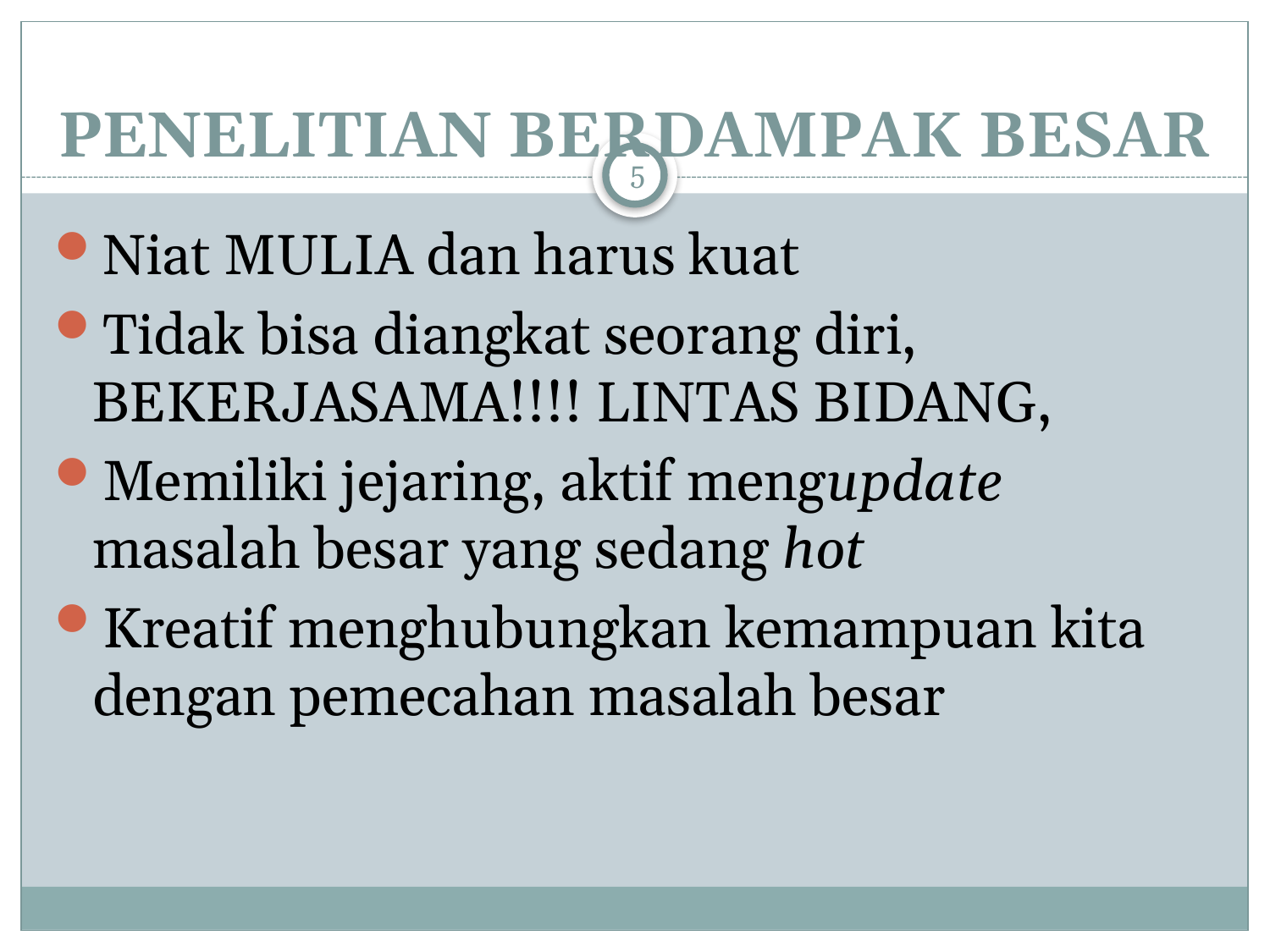

# PENELITIAN BERDAMPAK BESAR
5
Niat MULIA dan harus kuat
Tidak bisa diangkat seorang diri, BEKERJASAMA!!!! LINTAS BIDANG,
Memiliki jejaring, aktif mengupdate masalah besar yang sedang hot
Kreatif menghubungkan kemampuan kita dengan pemecahan masalah besar